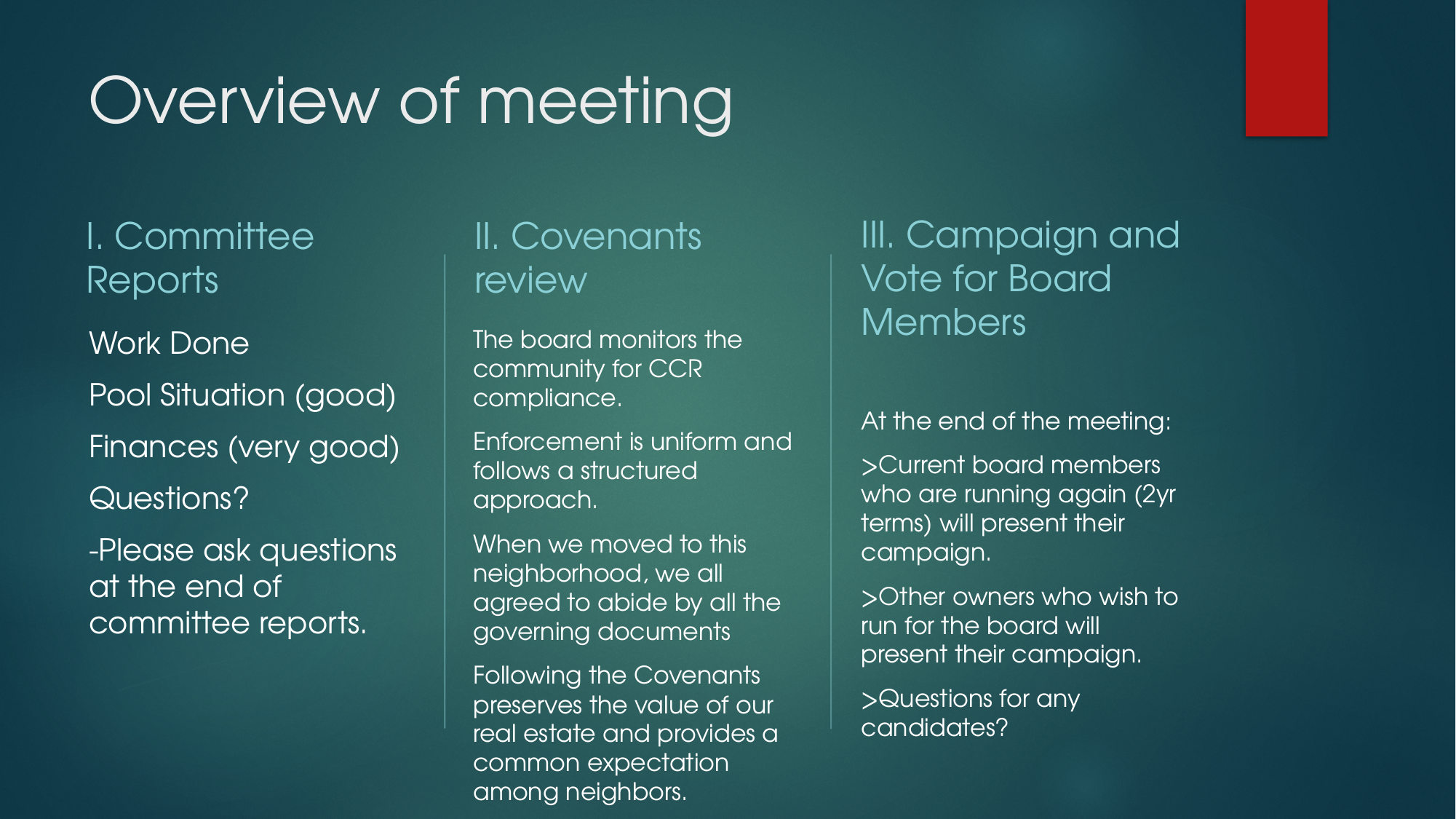

# Overview of meeting
I. Committee Reports
II. Covenants review
III. Campaign and Vote for Board Members
Work Done
Pool Situation (good)
Finances (very good)
Questions?
-Please ask questions at the end of committee reports.

The board monitors the community for CCR compliance.
Enforcement is uniform and follows a structured approach.
When we moved to this neighborhood, we all agreed to abide by all the governing documents
Following the Covenants preserves the value of our real estate and provides a common expectation among neighbors.
At the end of the meeting:
>Current board members who are running again (2yr terms) will present their campaign.
>Other owners who wish to run for the board will present their campaign.
>Questions for any candidates?